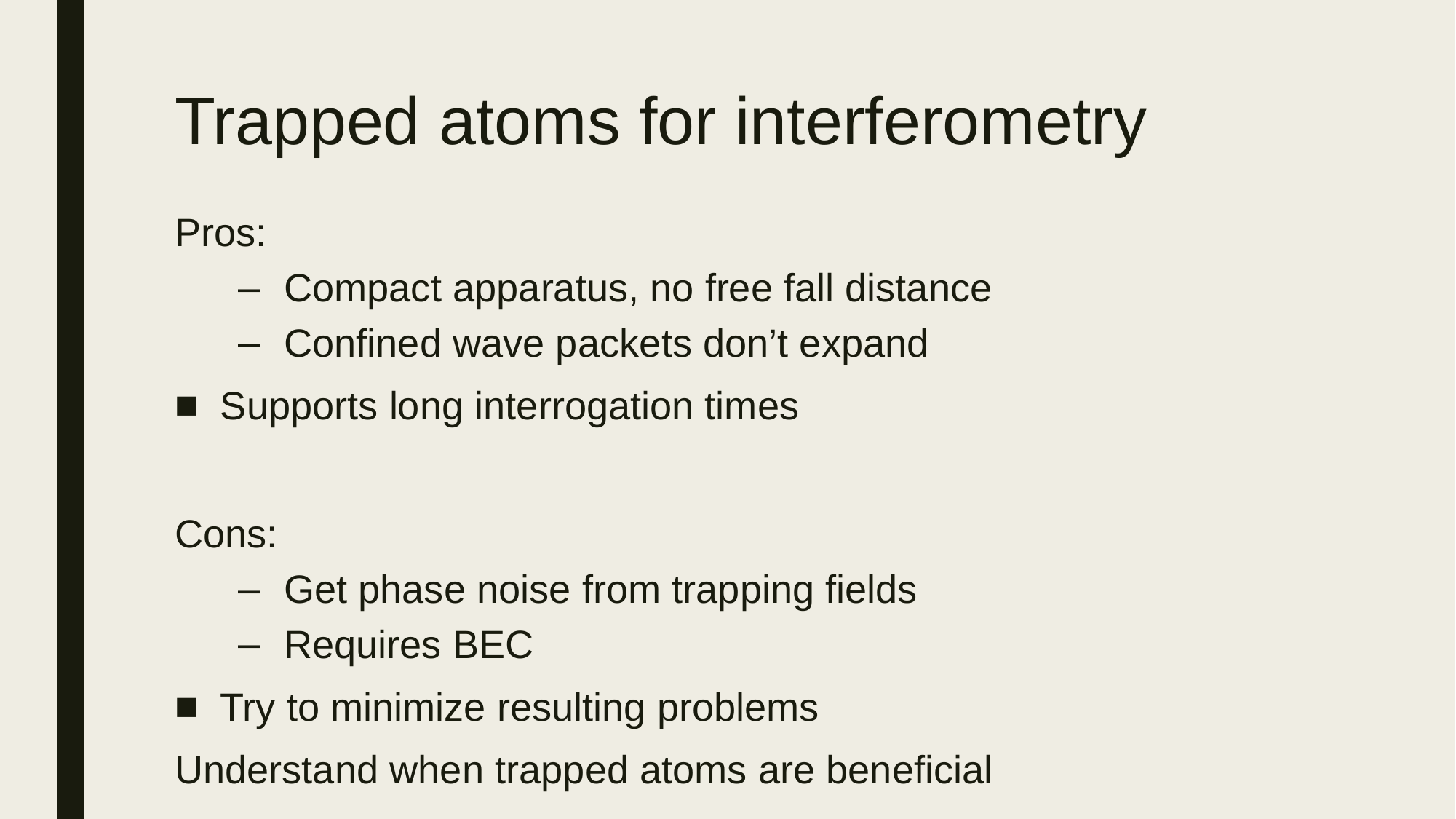

# Trapped atoms for interferometry
Pros:
Compact apparatus, no free fall distance
Confined wave packets don’t expand
Supports long interrogation times

Cons:
Get phase noise from trapping fields
Requires BEC
Try to minimize resulting problems
Understand when trapped atoms are beneficial